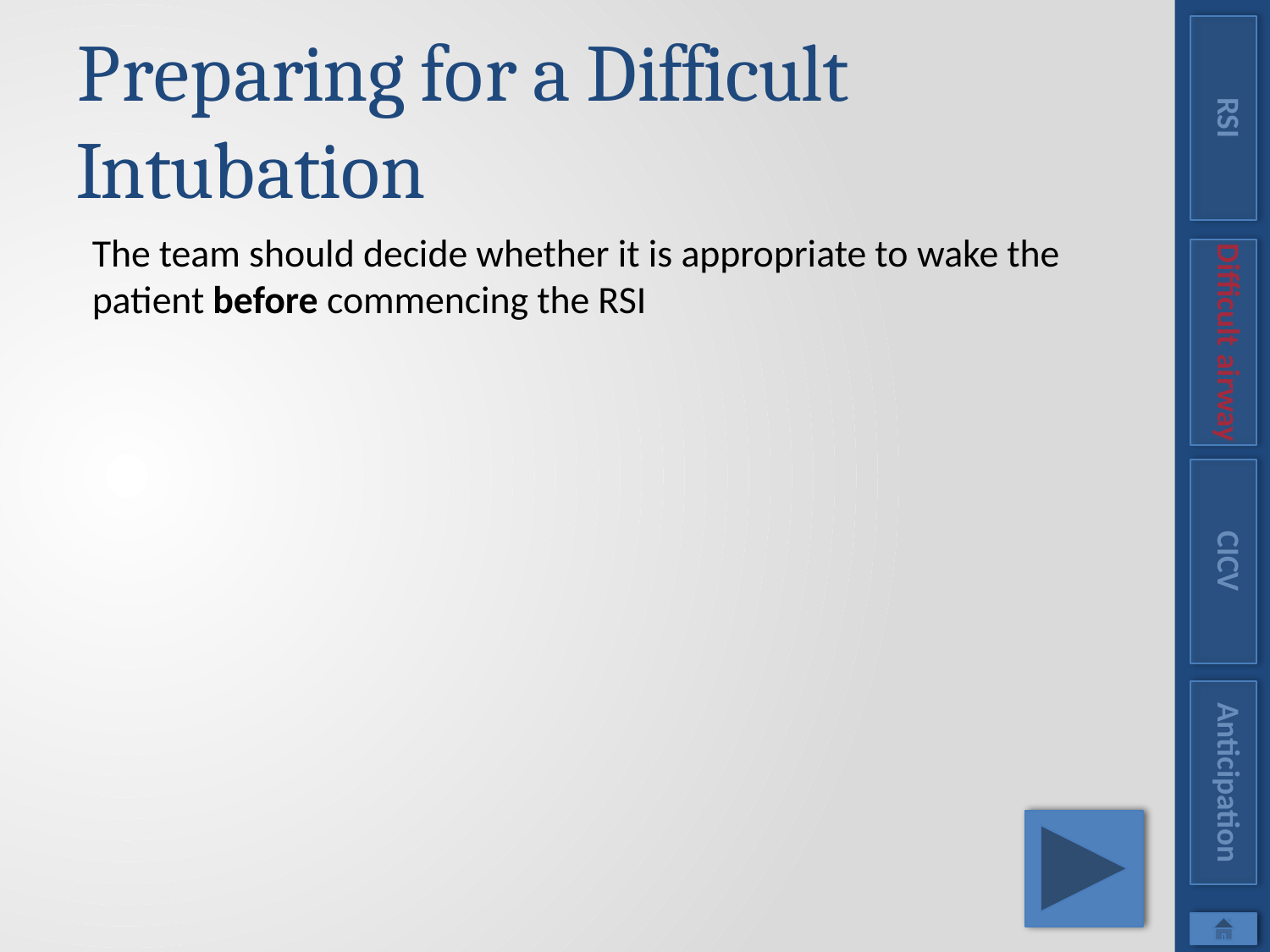

RSI
# Preparing for a Difficult Intubation
The team should decide whether it is appropriate to wake the patient before commencing the RSI
Difficult airway

CICV

Anticipation